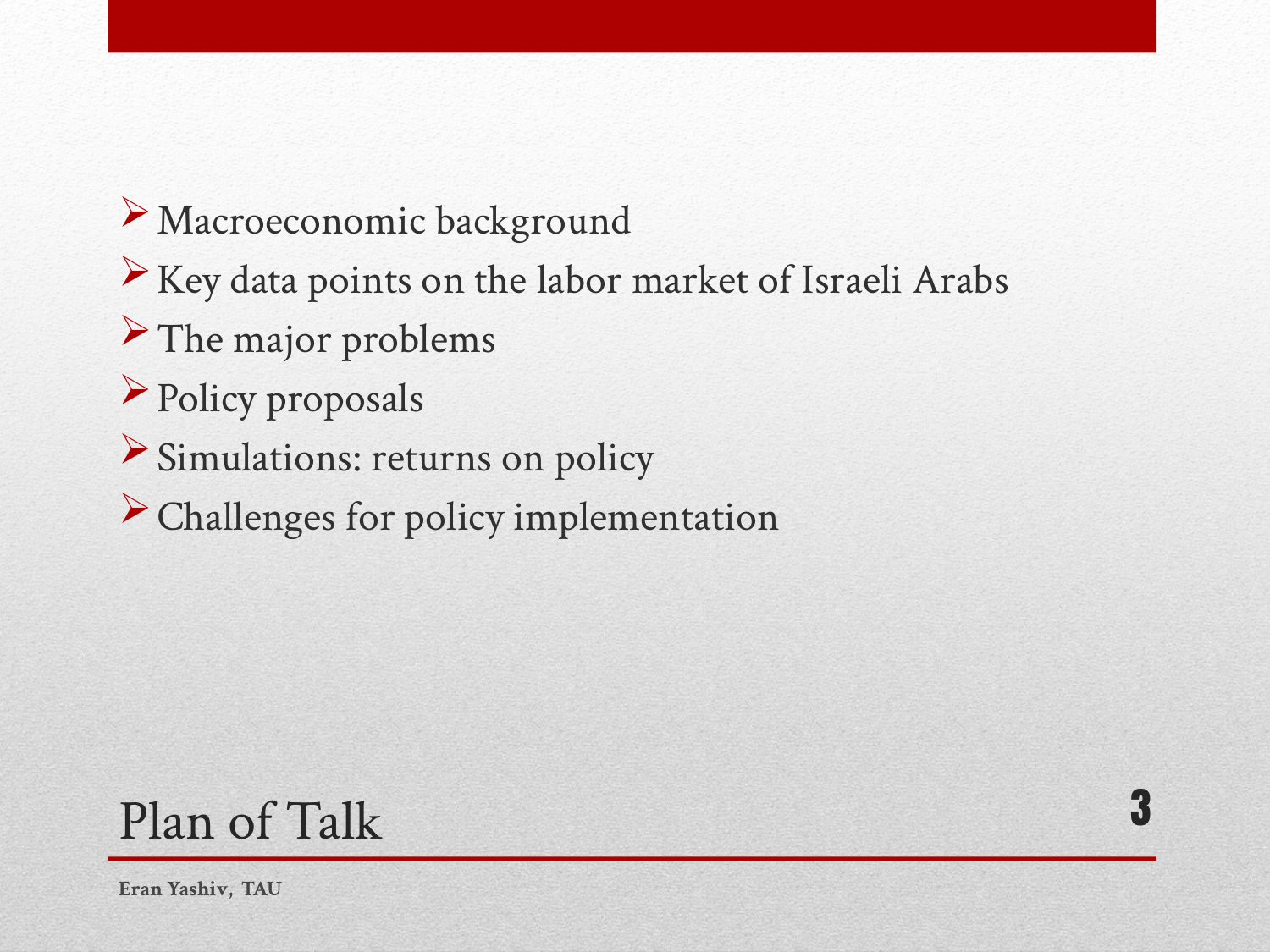

Macroeconomic background
Key data points on the labor market of Israeli Arabs
The major problems
Policy proposals
Simulations: returns on policy
Challenges for policy implementation
# Plan of Talk
3
Eran Yashiv,  TAU